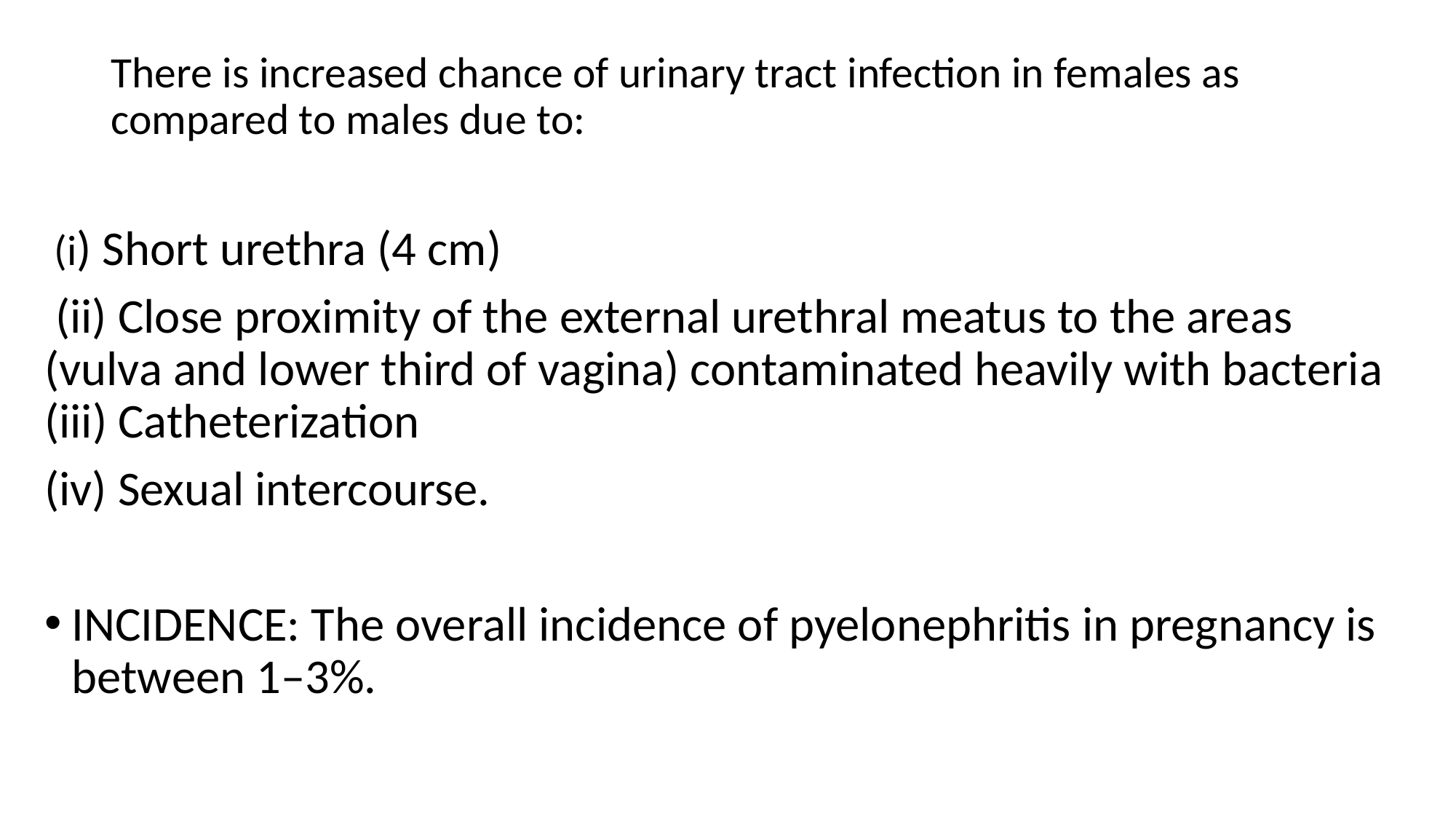

# There is increased chance of urinary tract infection in females as compared to males due to:
 (i) Short urethra (4 cm)
 (ii) Close proximity of the external urethral meatus to the areas (vulva and lower third of vagina) contaminated heavily with bacteria (iii) Catheterization
(iv) Sexual intercourse.

INCIDENCE: The overall incidence of pyelonephritis in pregnancy is between 1–3%.